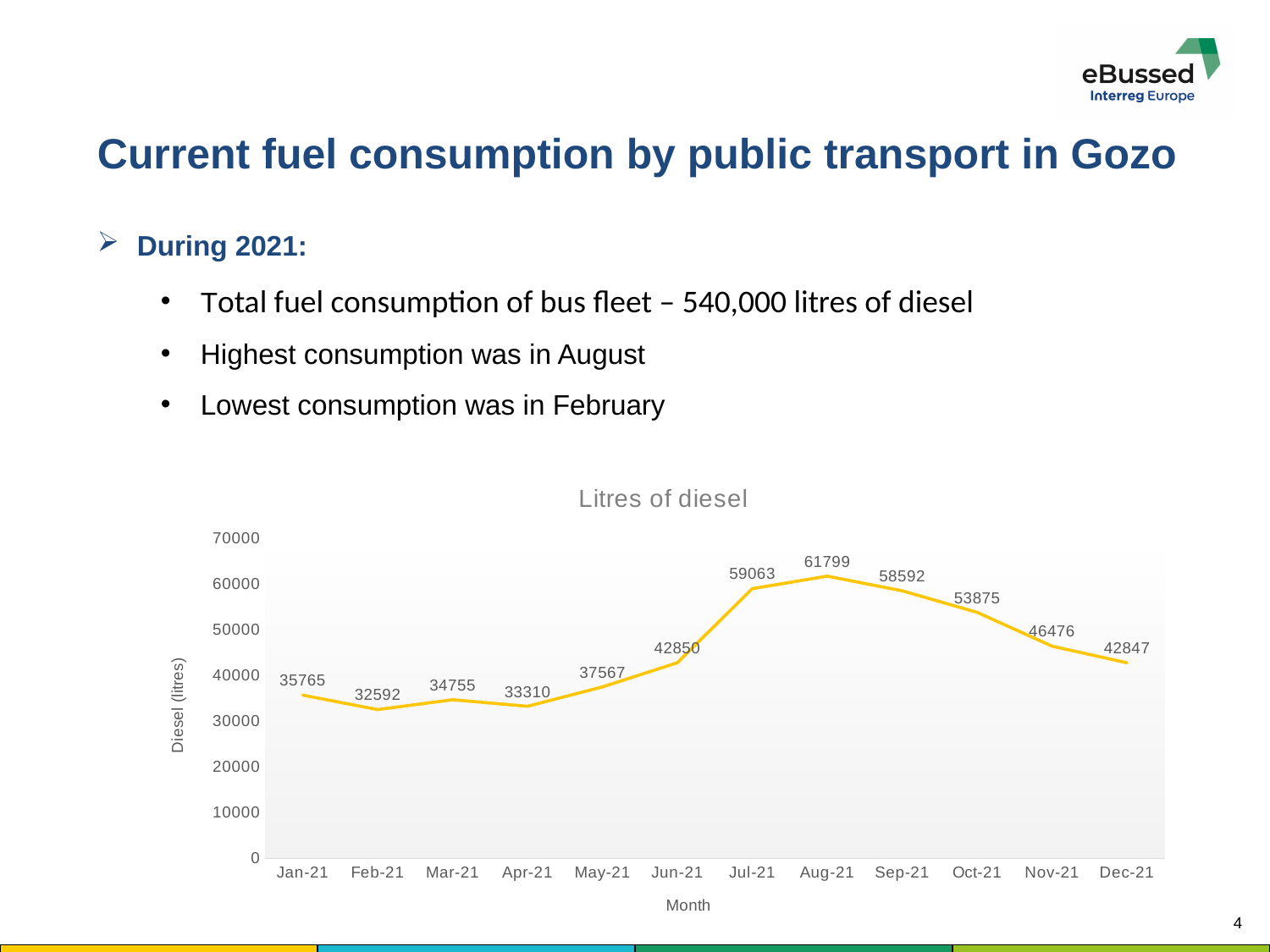

#
Current fuel consumption by public transport in Gozo
During 2021:
Total fuel consumption of bus fleet – 540,000 litres of diesel
Highest consumption was in August
Lowest consumption was in February

### Chart: Litres of diesel

| Category | Grand Total |
|---|---|
| 44197 | 35764.68 |
| 44228 | 32592.350000000013 |
| 44256 | 34755.180000000015 |
| 44287 | 33309.51 |
| 44317 | 37566.520000000026 |
| 44348 | 42850.249999999985 |
| 44378 | 59062.76999999991 |
| 44409 | 61798.53999999999 |
| 44440 | 58592.409999999996 |
| 44470 | 53875.35999999999 |
| 44501 | 46475.809999999954 |
| 44531 | 42846.54 |